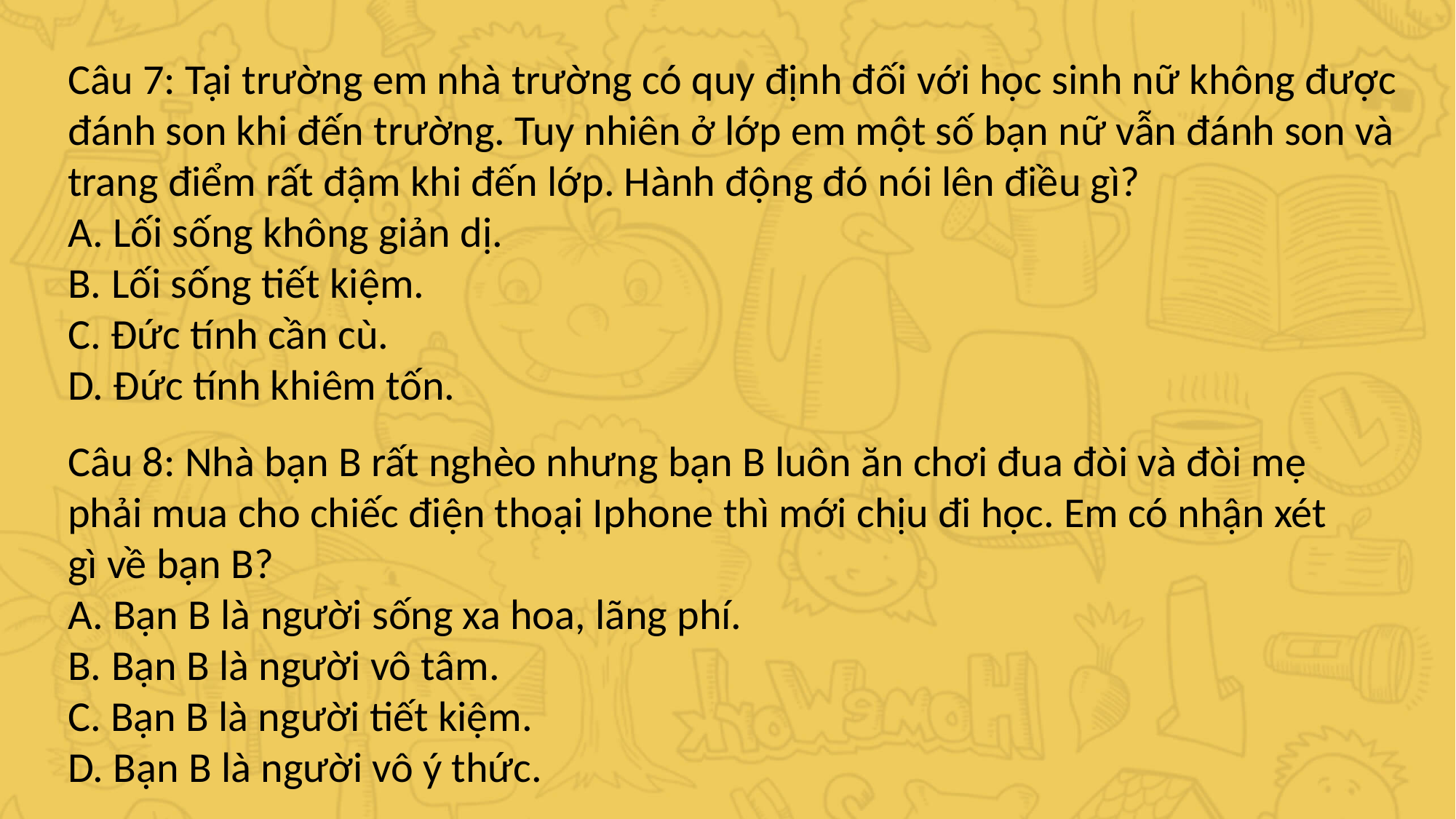

Câu 7: Tại trường em nhà trường có quy định đối với học sinh nữ không được đánh son khi đến trường. Tuy nhiên ở lớp em một số bạn nữ vẫn đánh son và trang điểm rất đậm khi đến lớp. Hành động đó nói lên điều gì?
A. Lối sống không giản dị.
B. Lối sống tiết kiệm.
C. Đức tính cần cù.
D. Đức tính khiêm tốn.
Câu 8: Nhà bạn B rất nghèo nhưng bạn B luôn ăn chơi đua đòi và đòi mẹ phải mua cho chiếc điện thoại Iphone thì mới chịu đi học. Em có nhận xét gì về bạn B?
A. Bạn B là người sống xa hoa, lãng phí.
B. Bạn B là người vô tâm.
C. Bạn B là người tiết kiệm.
D. Bạn B là người vô ý thức.